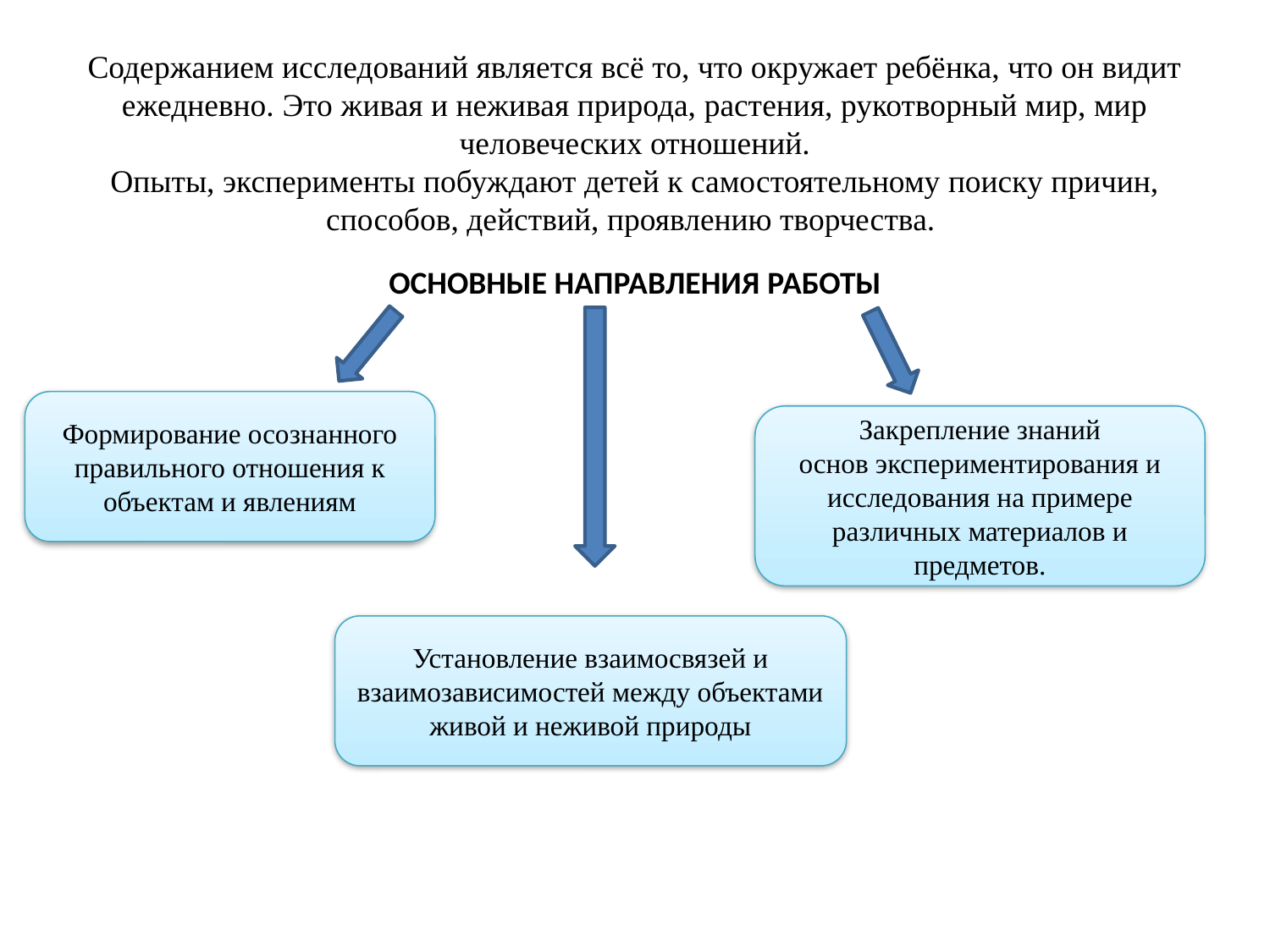

# Содержанием исследований является всё то, что окружает ребёнка, что он видит ежедневно. Это живая и неживая природа, растения, рукотворный мир, мир человеческих отношений. Опыты, эксперименты побуждают детей к самостоятельному поиску причин, способов, действий, проявлению творчества.
ОСНОВНЫЕ НАПРАВЛЕНИЯ РАБОТЫ

Формирование осознанного правильного отношения к объектам и явлениям
Закрепление знаний основ экспериментирования и исследования на примере различных материалов и предметов.
Установление взаимосвязей и взаимозависимостей между объектами живой и неживой природы